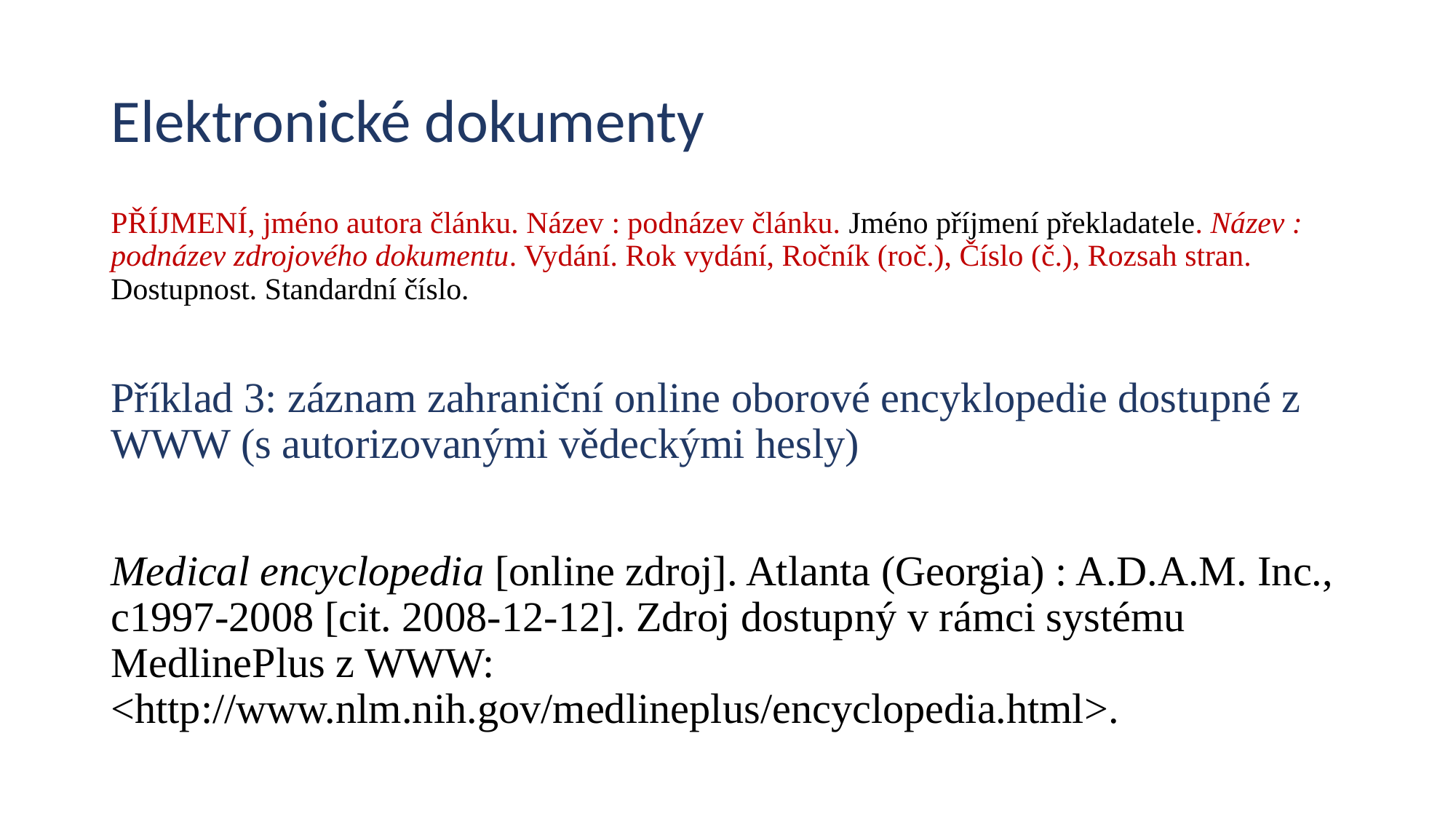

# Elektronické dokumenty
PŘÍJMENÍ, jméno autora článku. Název : podnázev článku. Jméno příjmení překladatele. Název : podnázev zdrojového dokumentu. Vydání. Rok vydání, Ročník (roč.), Číslo (č.), Rozsah stran. Dostupnost. Standardní číslo.

Příklad 3: záznam zahraniční online oborové encyklopedie dostupné z WWW (s autorizovanými vědeckými hesly)

Medical encyclopedia [online zdroj]. Atlanta (Georgia) : A.D.A.M. Inc., c1997-2008 [cit. 2008-12-12]. Zdroj dostupný v rámci systému MedlinePlus z WWW: <http://www.nlm.nih.gov/medlineplus/encyclopedia.html>.